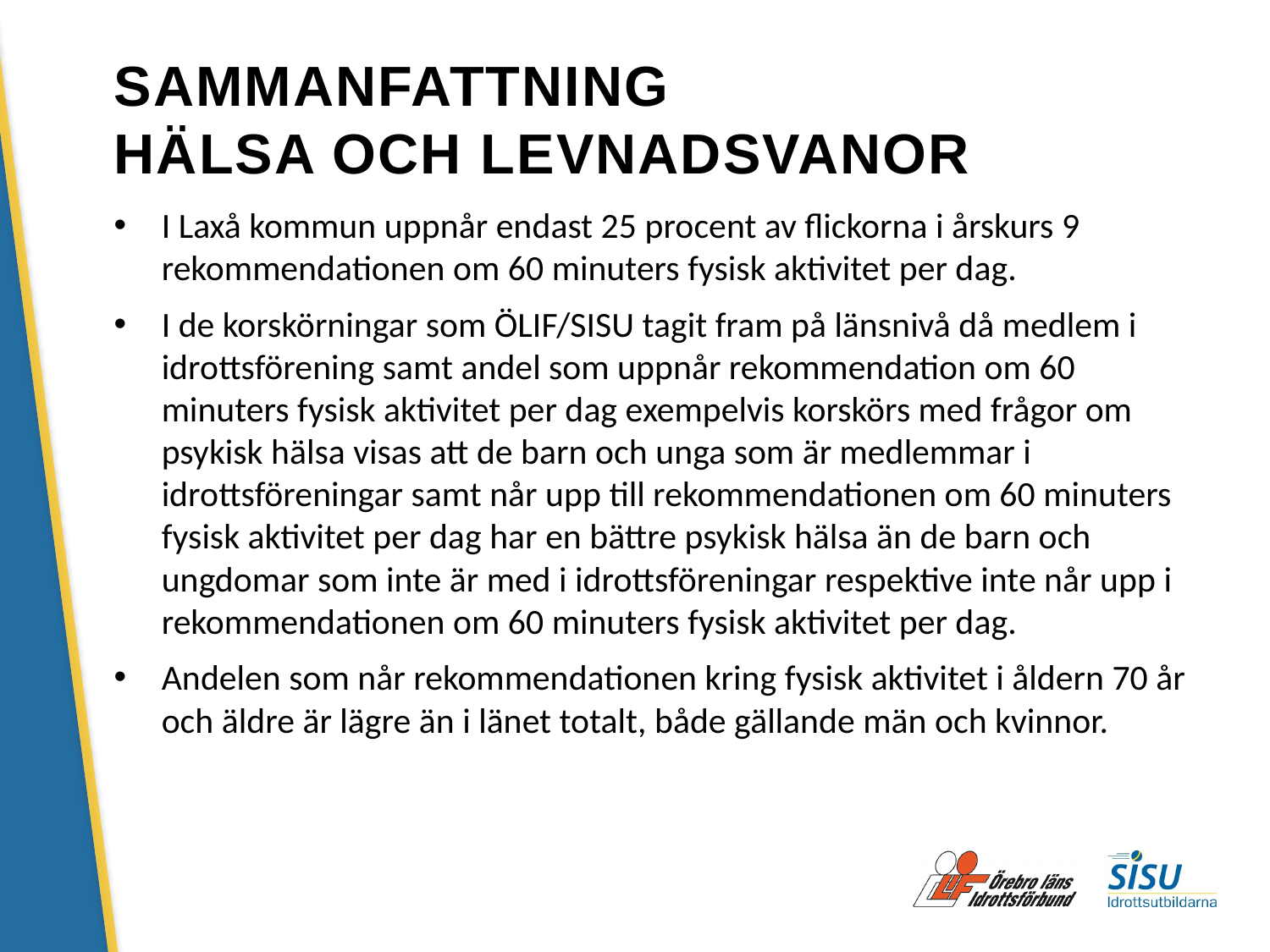

# SAMMANFATTNING HÄLSA OCH LEVNADSVANOR
I Laxå kommun uppnår endast 25 procent av flickorna i årskurs 9 rekommendationen om 60 minuters fysisk aktivitet per dag.
I de korskörningar som ÖLIF/SISU tagit fram på länsnivå då medlem i idrottsförening samt andel som uppnår rekommendation om 60 minuters fysisk aktivitet per dag exempelvis korskörs med frågor om psykisk hälsa visas att de barn och unga som är medlemmar i idrottsföreningar samt når upp till rekommendationen om 60 minuters fysisk aktivitet per dag har en bättre psykisk hälsa än de barn och ungdomar som inte är med i idrottsföreningar respektive inte når upp i rekommendationen om 60 minuters fysisk aktivitet per dag.
Andelen som når rekommendationen kring fysisk aktivitet i åldern 70 år och äldre är lägre än i länet totalt, både gällande män och kvinnor.